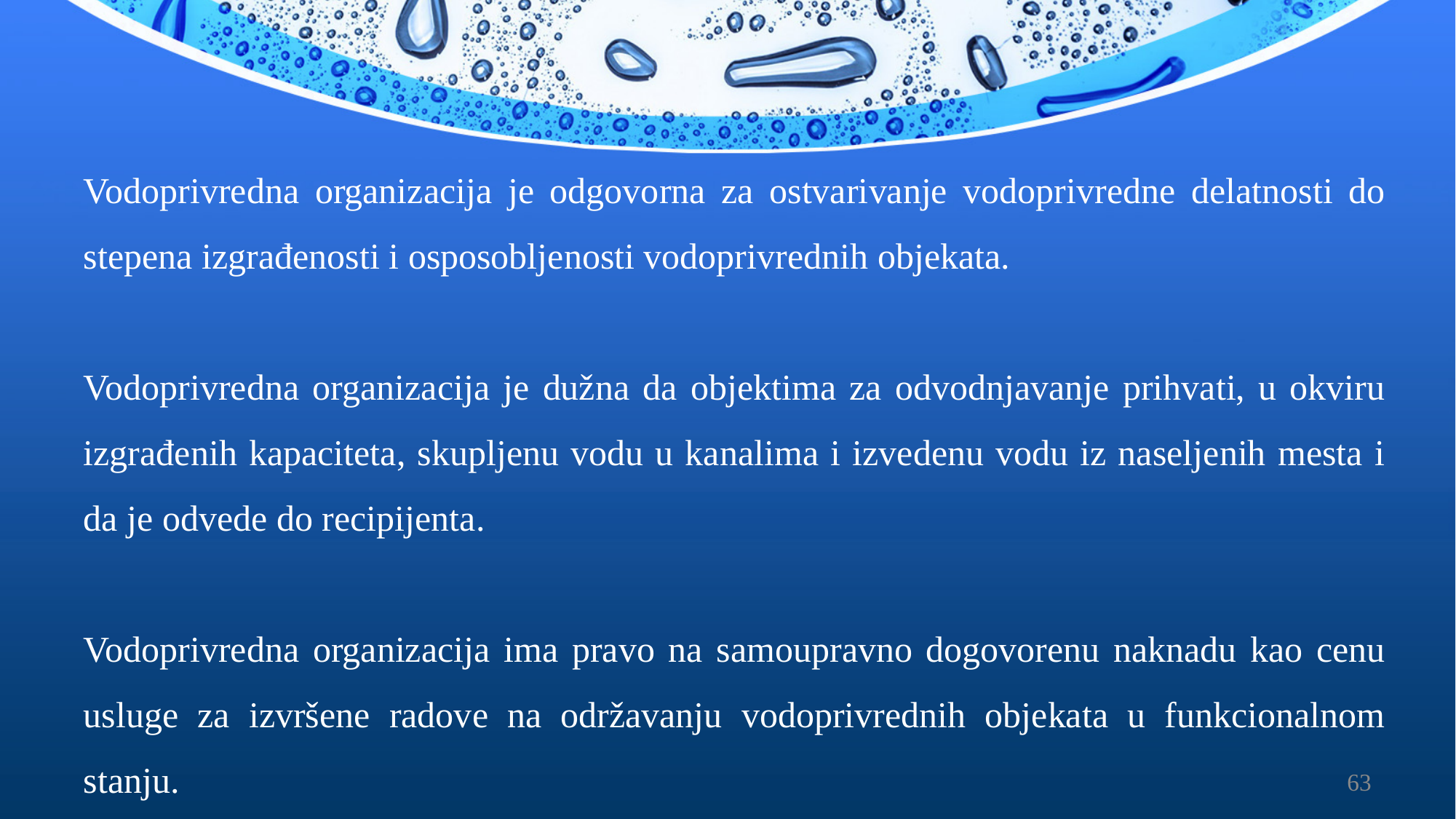

Vodoprivredna organizacija je odgovorna za ostvarivanje vodoprivredne delatnosti do stepena izgrađenosti i osposobljenosti vodoprivrednih objekata.

Vodoprivredna organizacija je dužna da objektima za odvodnjavanje prihvati, u okviru izgrađenih kapaciteta, skupljenu vodu u kanalima i izvedenu vodu iz naseljenih mesta i da je odvede do recipijenta.

Vodoprivredna organizacija ima pravo na samoupravno dogovorenu naknadu kao cenu usluge za izvršene radove na održavanju vodoprivrednih objekata u funkcionalnom stanju.

63